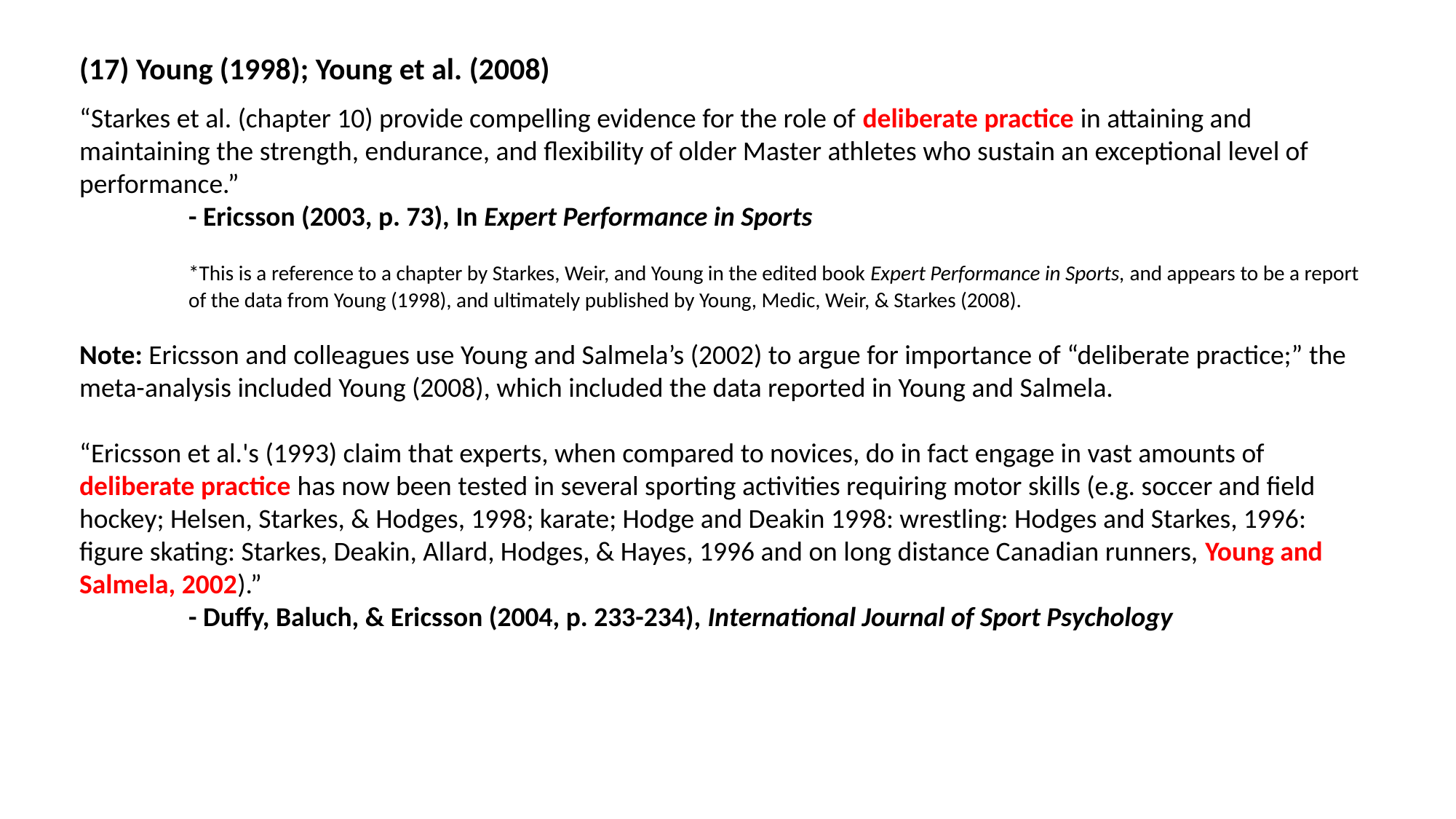

(17) Young (1998); Young et al. (2008)

“Starkes et al. (chapter 10) provide compelling evidence for the role of deliberate practice in attaining and maintaining the strength, endurance, and flexibility of older Master athletes who sustain an exceptional level of performance.”
	- Ericsson (2003, p. 73), In Expert Performance in Sports

	*This is a reference to a chapter by Starkes, Weir, and Young in the edited book Expert Performance in Sports, and appears to be a report 	of the data from Young (1998), and ultimately published by Young, Medic, Weir, & Starkes (2008).

Note: Ericsson and colleagues use Young and Salmela’s (2002) to argue for importance of “deliberate practice;” the meta-analysis included Young (2008), which included the data reported in Young and Salmela.

“Ericsson et al.'s (1993) claim that experts, when compared to novices, do in fact engage in vast amounts of deliberate practice has now been tested in several sporting activities requiring motor skills (e.g. soccer and field hockey; Helsen, Starkes, & Hodges, 1998; karate; Hodge and Deakin 1998: wrestling: Hodges and Starkes, 1996: figure skating: Starkes, Deakin, Allard, Hodges, & Hayes, 1996 and on long distance Canadian runners, Young and Salmela, 2002).”
	- Duffy, Baluch, & Ericsson (2004, p. 233-234), International Journal of Sport Psychology